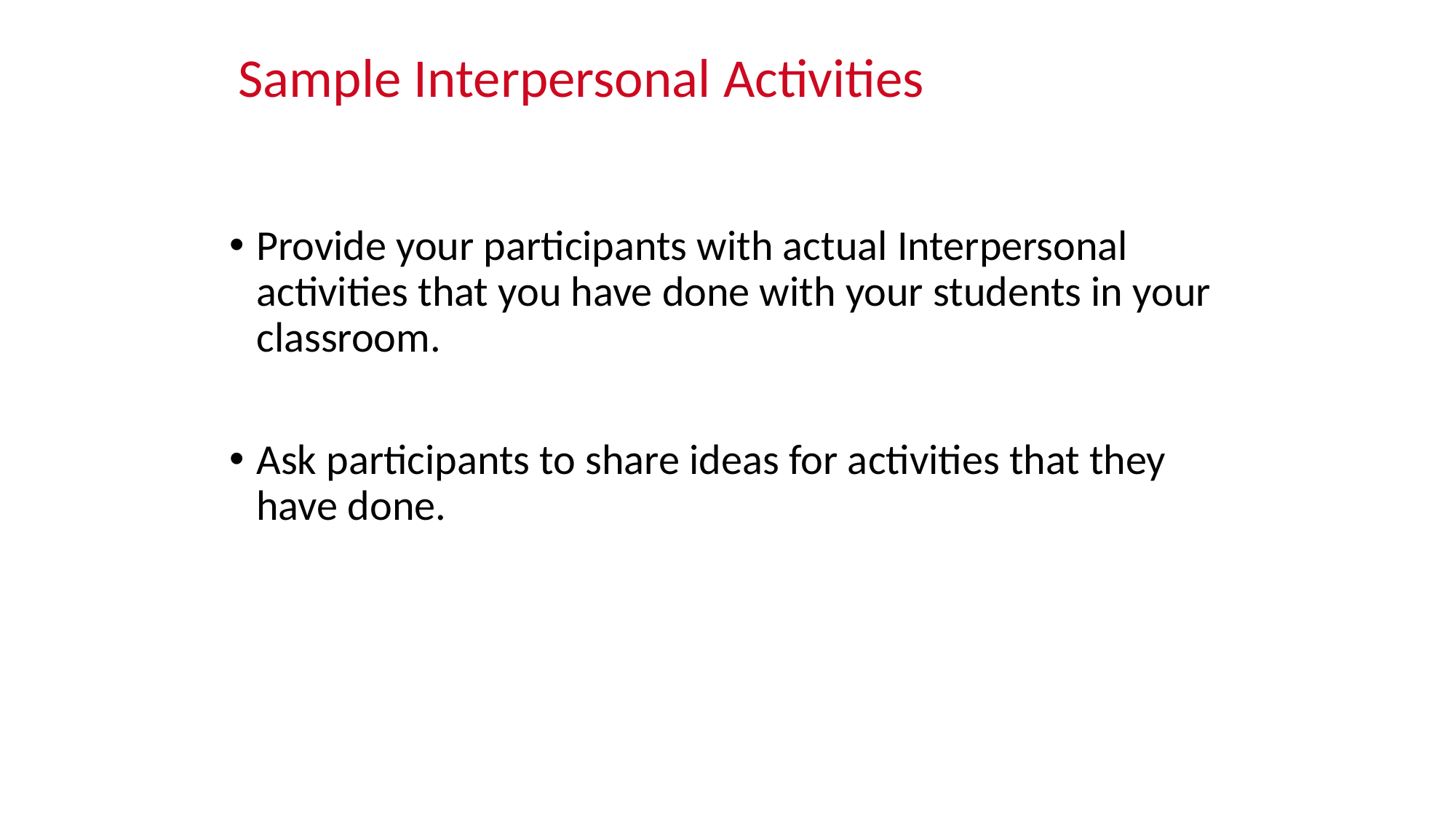

# Sample Interpersonal Activities
Provide your participants with actual Interpersonal activities that you have done with your students in your classroom.

Ask participants to share ideas for activities that they have done.